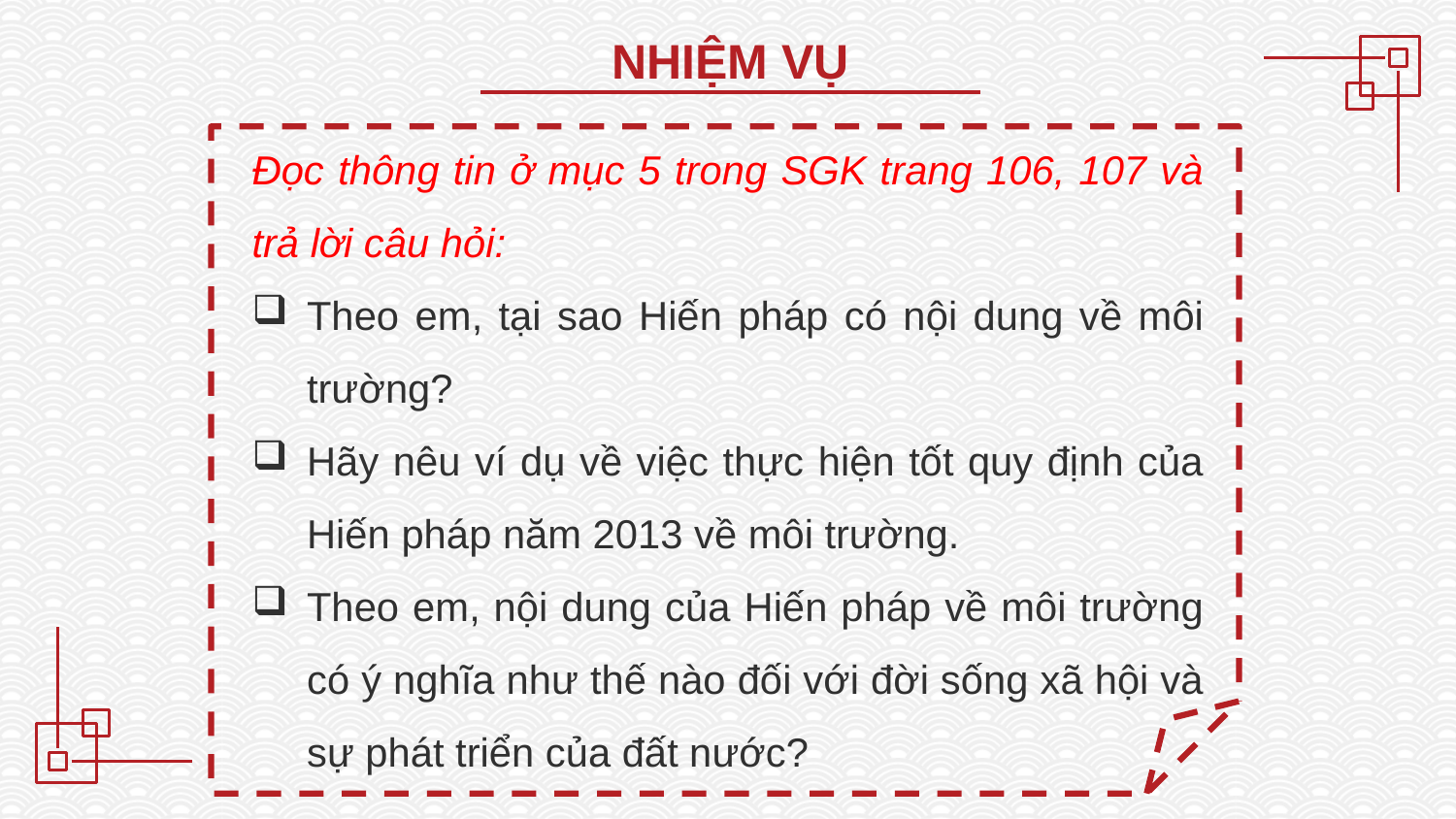

NHIỆM VỤ
Đọc thông tin ở mục 5 trong SGK trang 106, 107 và trả lời câu hỏi:
Theo em, tại sao Hiến pháp có nội dung về môi trường?
Hãy nêu ví dụ về việc thực hiện tốt quy định của Hiến pháp năm 2013 về môi trường.
Theo em, nội dung của Hiến pháp về môi trường có ý nghĩa như thế nào đối với đời sống xã hội và sự phát triển của đất nước?